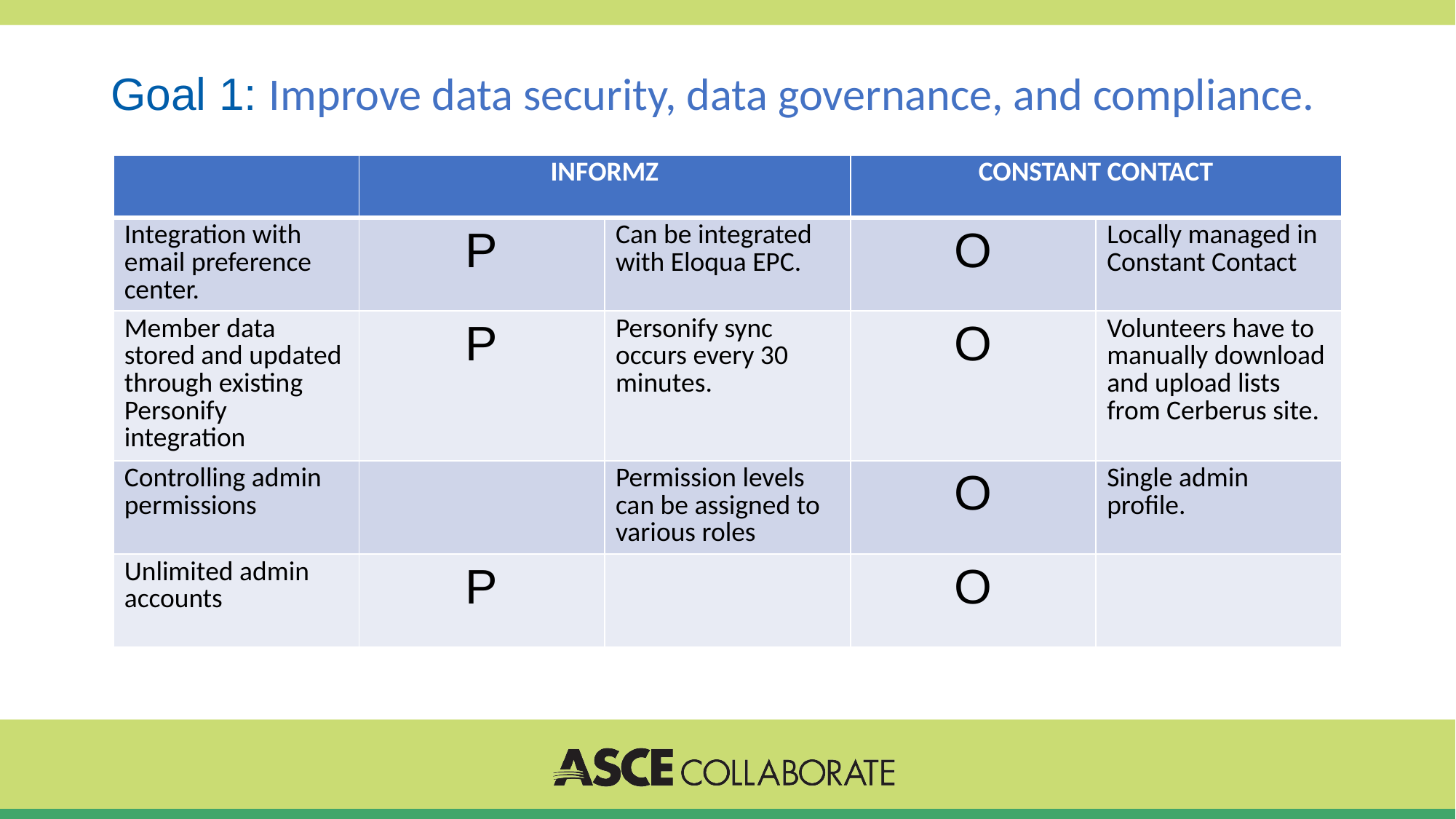

# Goal 1: Improve data security, data governance, and compliance.
|  | INFORMZ |  | CONSTANT CONTACT |  |
| --- | --- | --- | --- | --- |
| Integration with email preference center. | P | Can be integrated with Eloqua EPC. | O | Locally managed in Constant Contact |
| Member data stored and updated through existing Personify integration | P | Personify sync occurs every 30 minutes. | O | Volunteers have to manually download and upload lists from Cerberus site. |
| Controlling admin permissions |  | Permission levels can be assigned to various roles | O | Single admin profile. |
| Unlimited admin accounts | P |  | O |  |